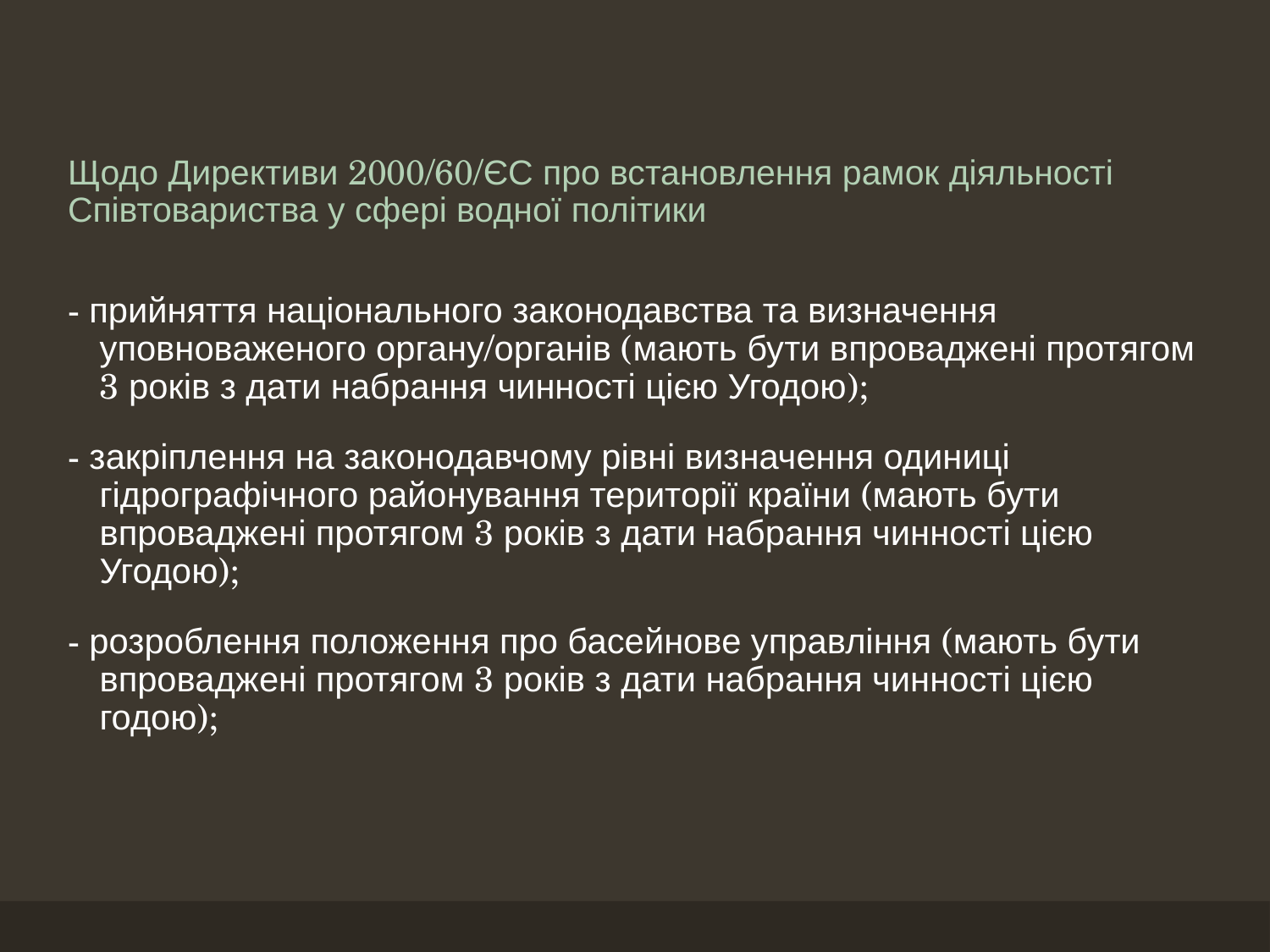

# Щодо Директиви 2000/60/ЄС про встановлення рамок діяльності Співтовариства у сфері водної політики
- прийняття національного законодавства та визначення уповноваженого органу/органів (мають бути впроваджені протягом 3 років з дати набрання чинності цією Угодою);
- закріплення на законодавчому рівні визначення одиниці гідрографічного районування території країни (мають бути впроваджені протягом 3 років з дати набрання чинності цією Угодою);
- розроблення положення про басейнове управління (мають бути впроваджені протягом 3 років з дати набрання чинності цією годою);